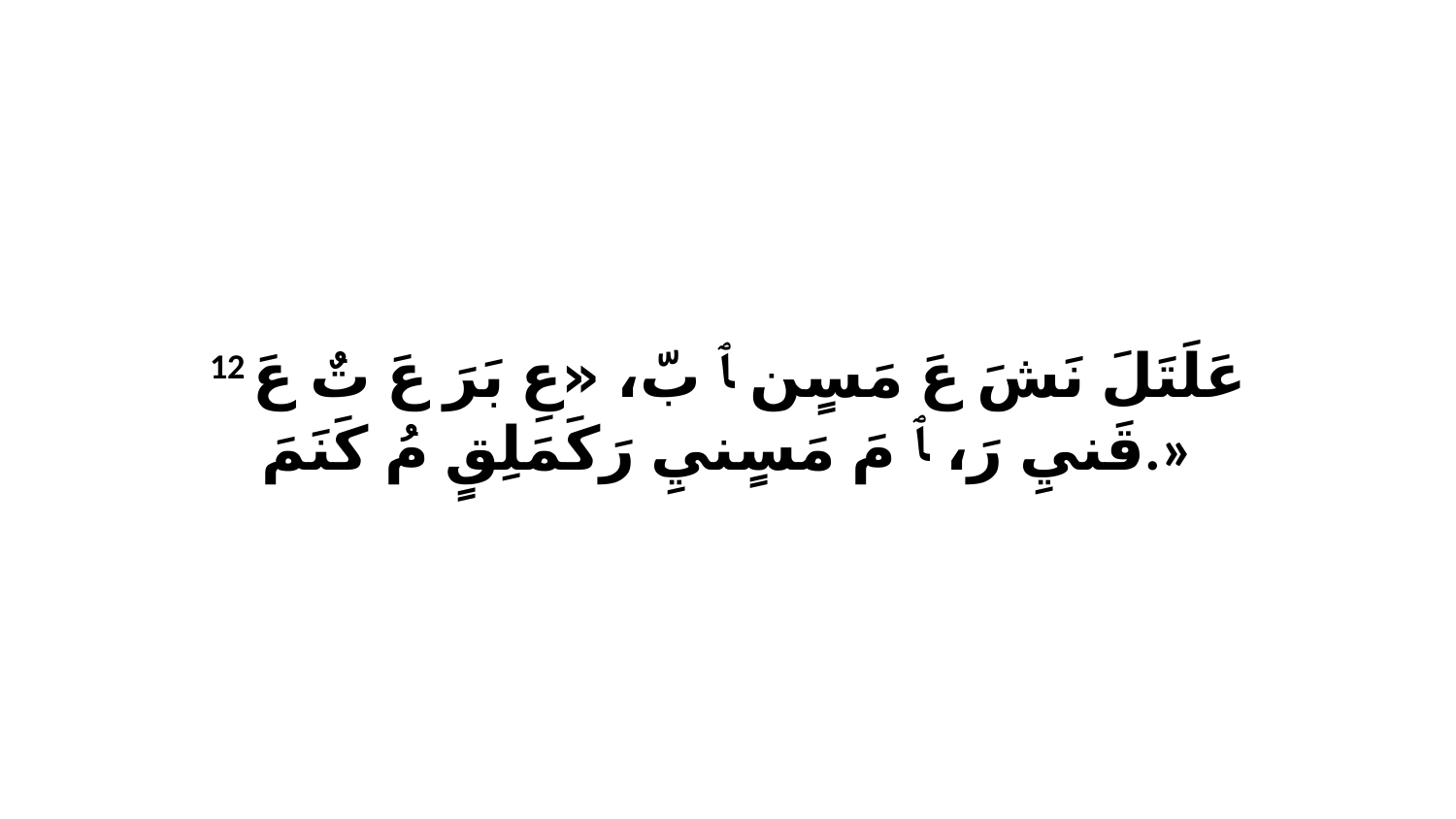

12 عَلَتَلَ نَشَ عَ مَسٍن ﭑ بّ، «عِ بَرَ عَ تٌ عَ قَنيِ رَ، ﭑ مَ مَسٍنيِ رَكَمَلِقٍ مُ كَنَمَ.»